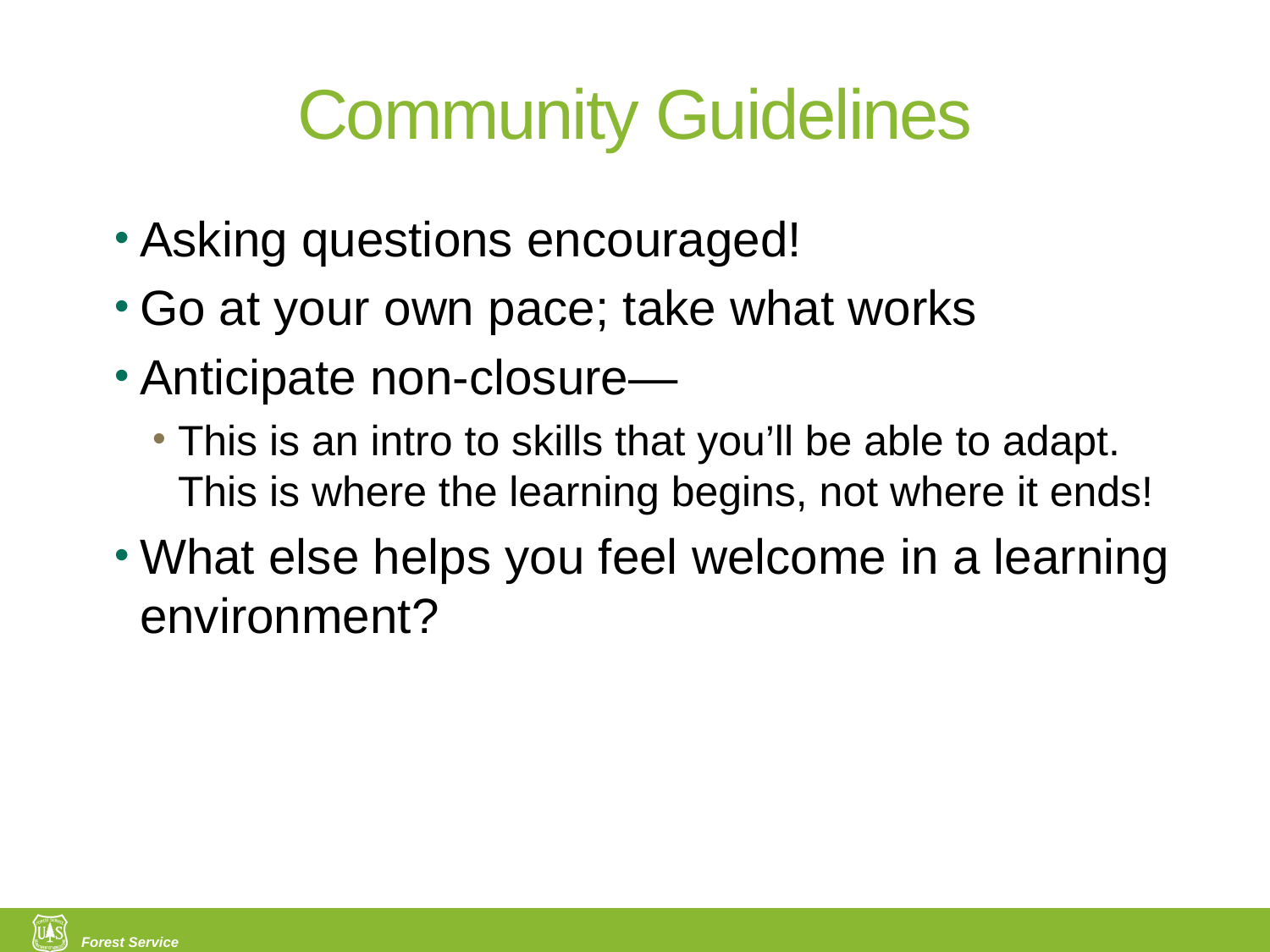

# Community Guidelines
Asking questions encouraged!
Go at your own pace; take what works
Anticipate non-closure—
This is an intro to skills that you’ll be able to adapt. This is where the learning begins, not where it ends!
What else helps you feel welcome in a learning environment?